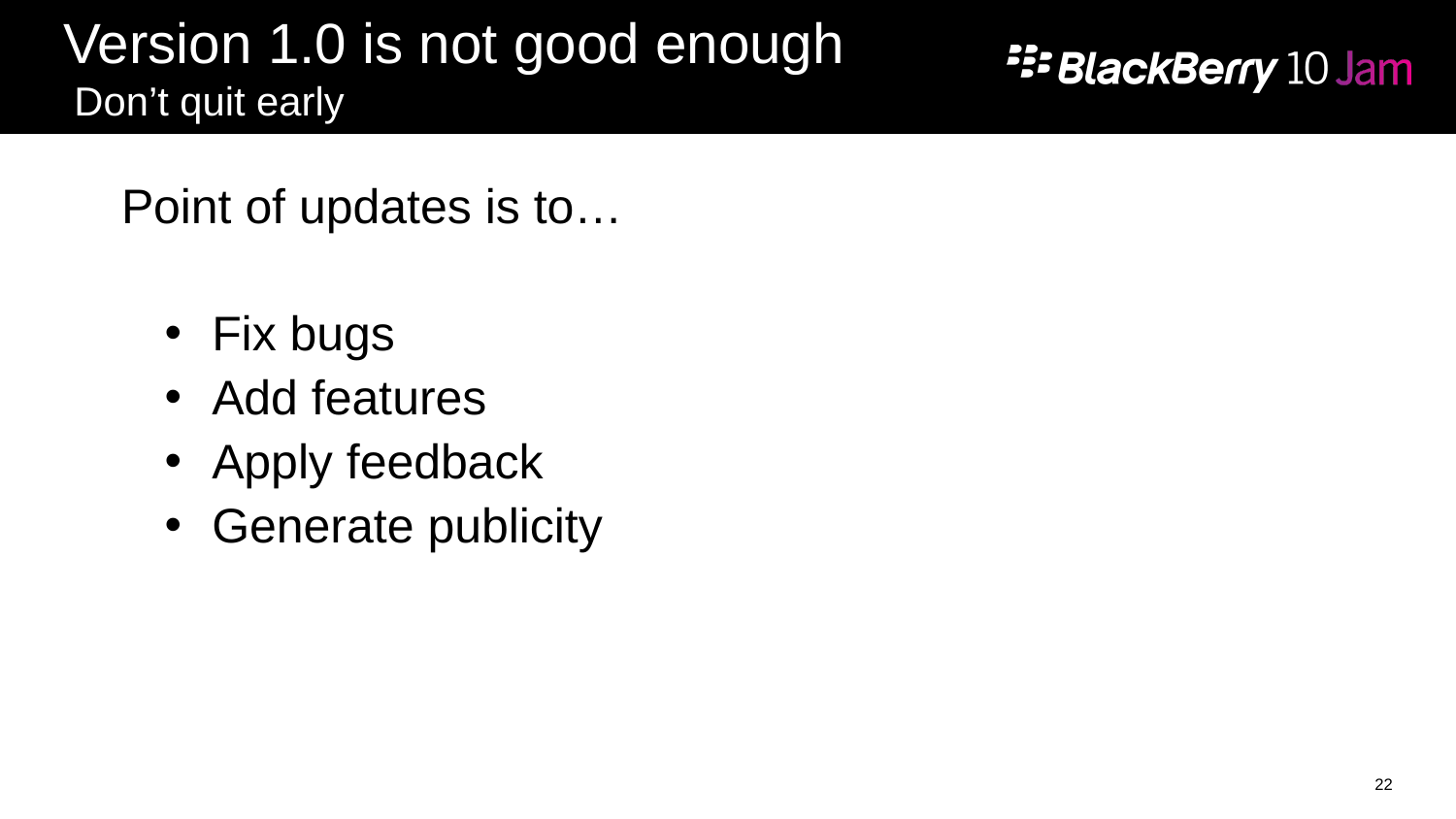

# Version 1.0 is not good enough Don’t quit early
Point of updates is to…

Fix bugs
Add features
Apply feedback
Generate publicity
22